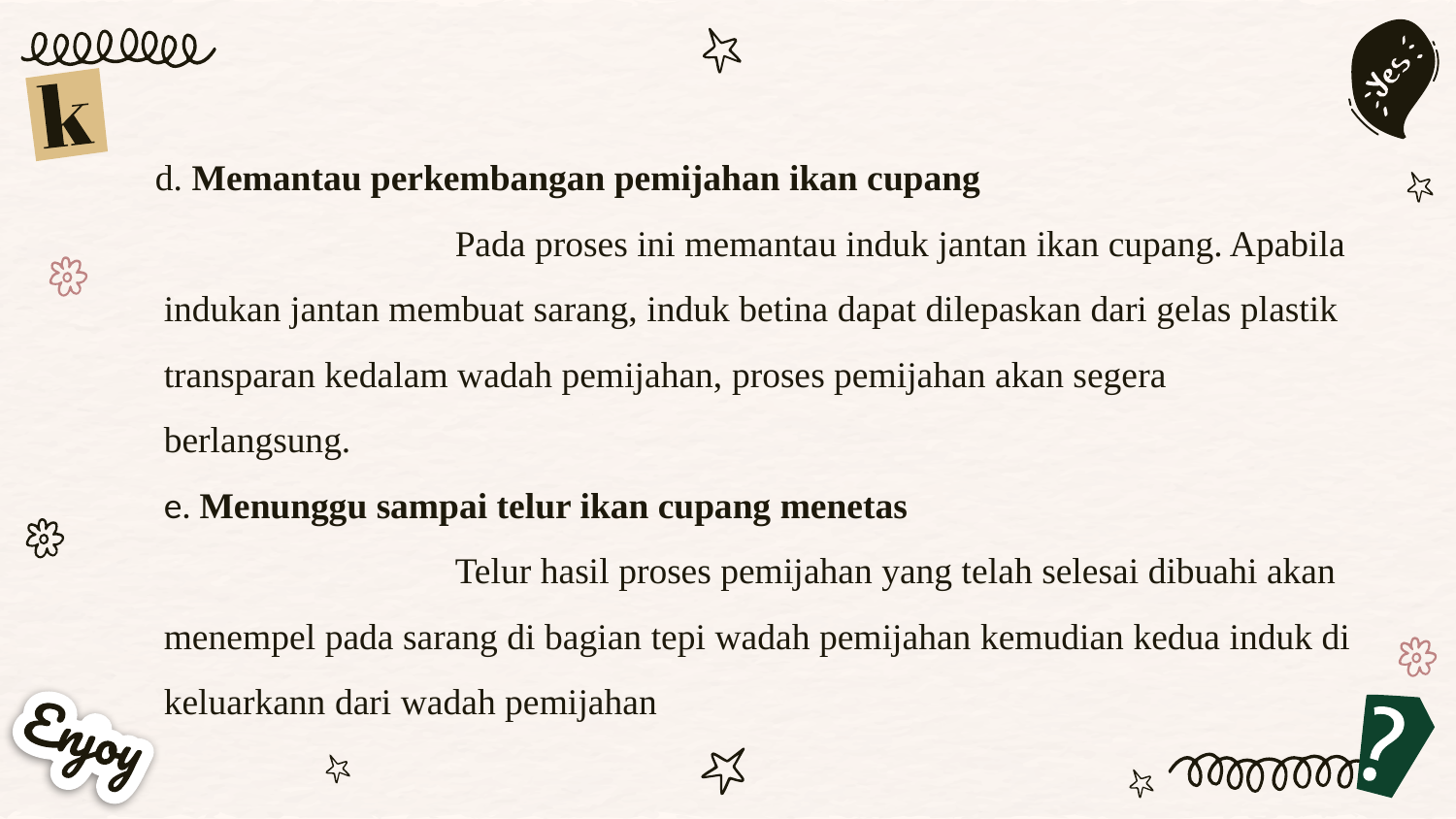

# d. Memantau perkembangan pemijahan ikan cupang Pada proses ini memantau induk jantan ikan cupang. Apabila indukan jantan membuat sarang, induk betina dapat dilepaskan dari gelas plastik transparan kedalam wadah pemijahan, proses pemijahan akan segera berlangsung. e. Menunggu sampai telur ikan cupang menetas Telur hasil proses pemijahan yang telah selesai dibuahi akan menempel pada sarang di bagian tepi wadah pemijahan kemudian kedua induk di keluarkann dari wadah pemijahan